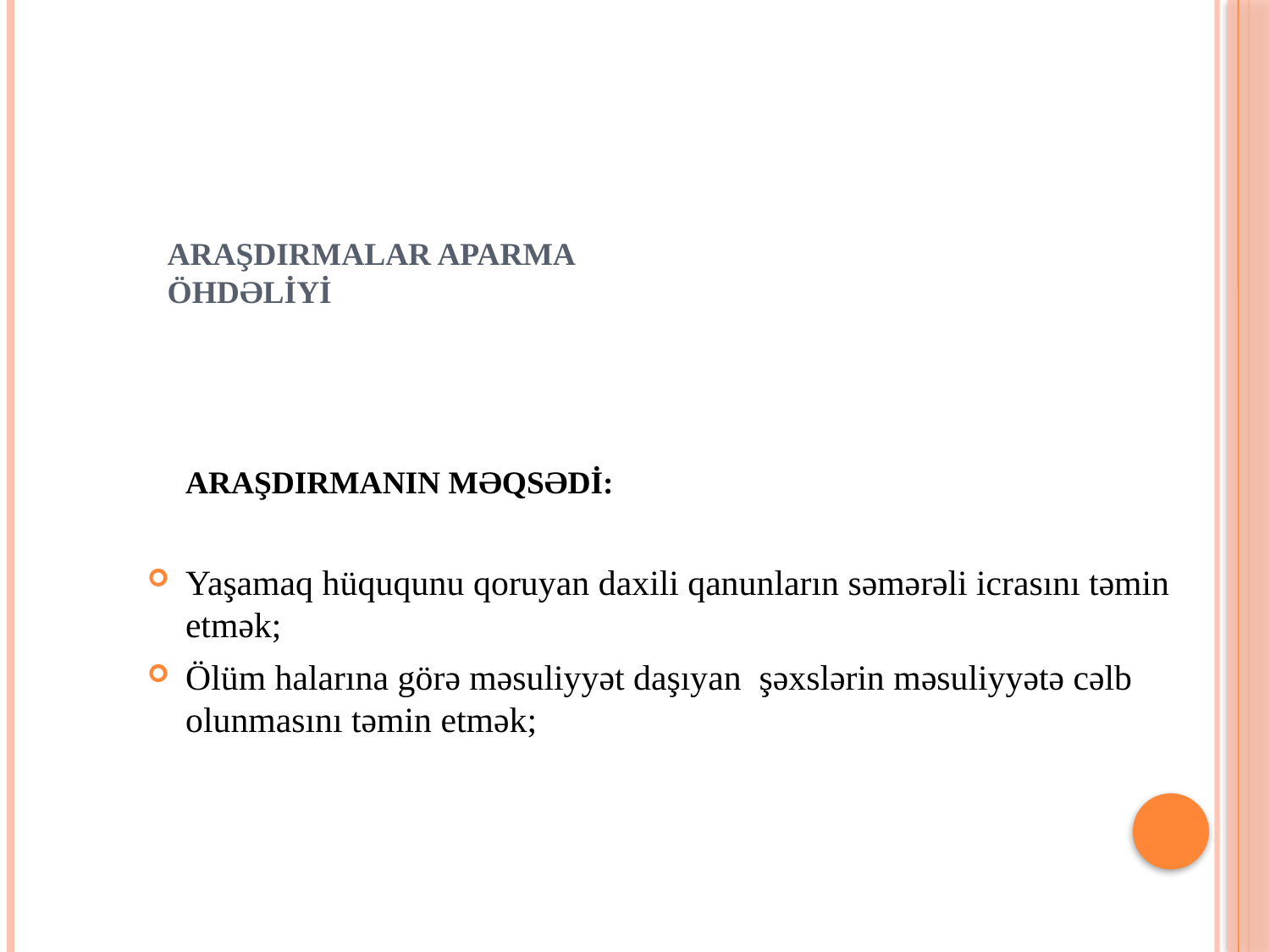

# AraşdIrmalar aparma Öhdəlİyİ

	AraşdIrmanIn məqsədİ:

Yaşamaq hüququnu qoruyan daxili qanunların səmərəli icrasını təmin etmək;
Ölüm halarına görə məsuliyyət daşıyan  şəxslərin məsuliyyətə cəlb olunmasını təmin etmək;